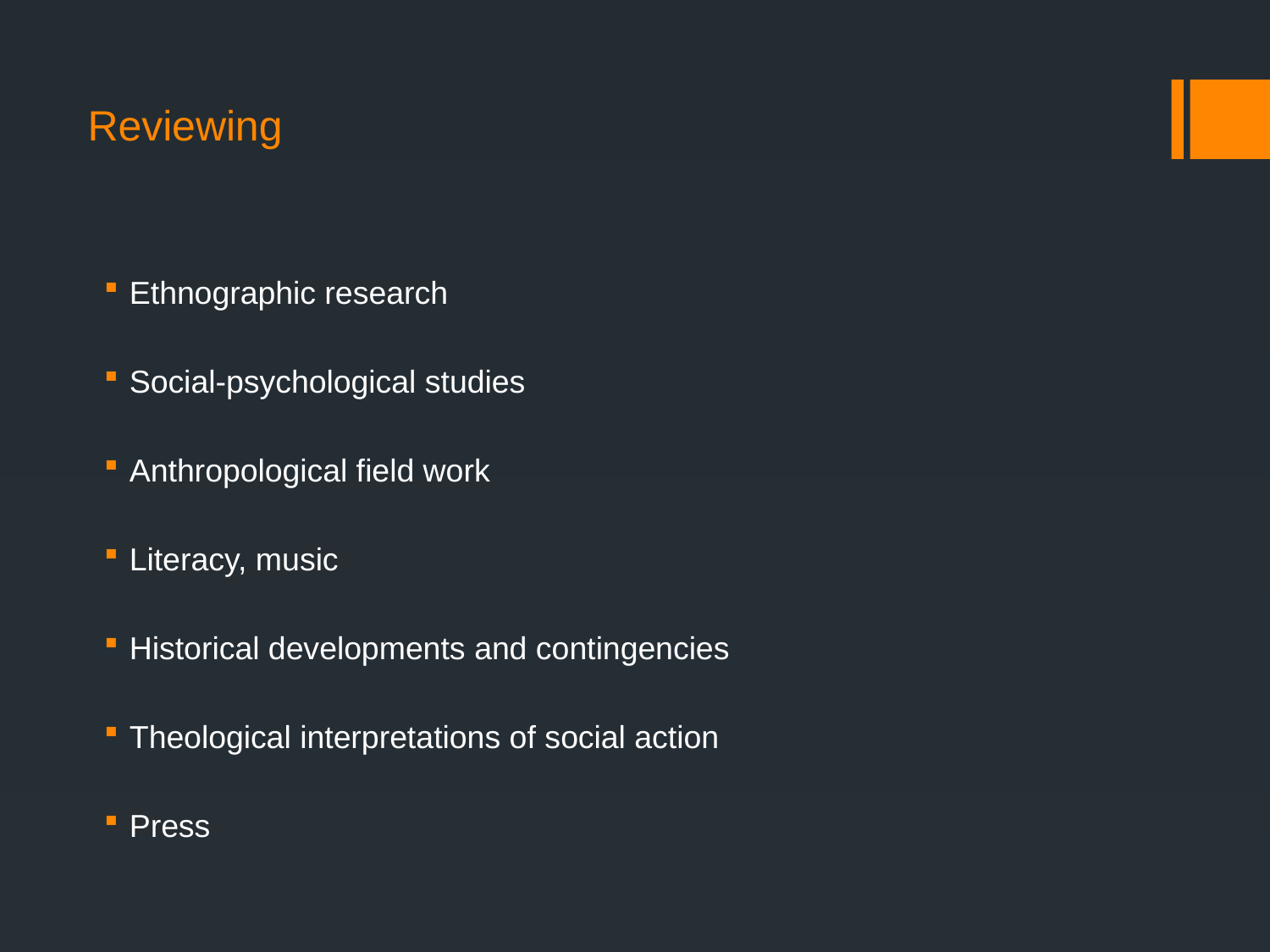

# Reviewing
Ethnographic research

Social-psychological studies

Anthropological field work

Literacy, music

Historical developments and contingencies

Theological interpretations of social action

Press